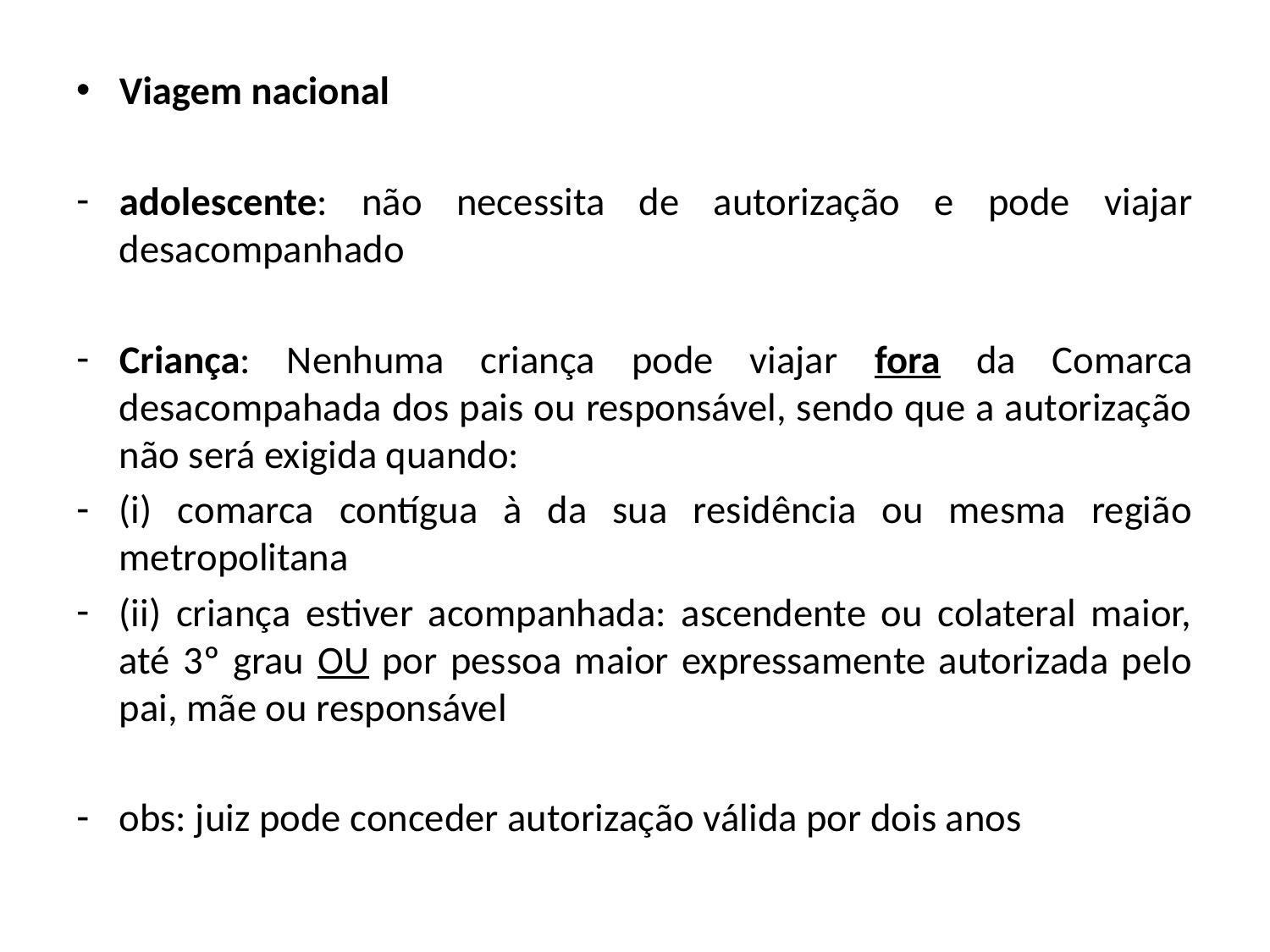

Viagem nacional

adolescente: não necessita de autorização e pode viajar desacompanhado

Criança: Nenhuma criança pode viajar fora da Comarca desacompahada dos pais ou responsável, sendo que a autorização não será exigida quando:
(i) comarca contígua à da sua residência ou mesma região metropolitana
(ii) criança estiver acompanhada: ascendente ou colateral maior, até 3º grau OU por pessoa maior expressamente autorizada pelo pai, mãe ou responsável

obs: juiz pode conceder autorização válida por dois anos